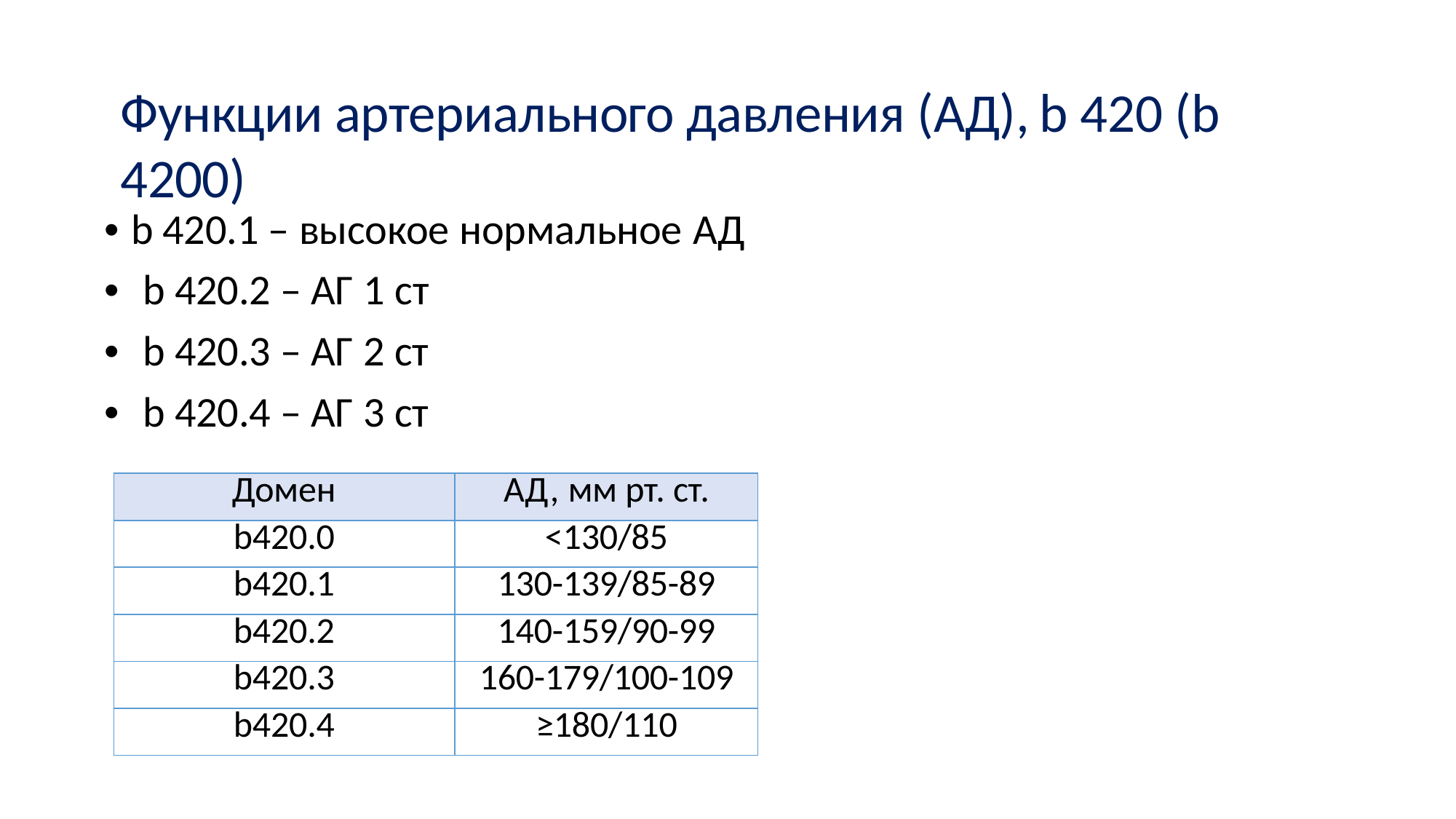

# Функции артериального давления (АД),	b 420 (b 4200)
• b 420.1 – высокое нормальное АД
•	b 420.2 – АГ 1 ст
•	b 420.3 – АГ 2 ст
•	b 420.4 – АГ 3 ст
| Домен | АД, мм рт. ст. |
| --- | --- |
| b420.0 | <130/85 |
| b420.1 | 130-139/85-89 |
| b420.2 | 140-159/90-99 |
| b420.3 | 160-179/100-109 |
| b420.4 | ≥180/110 |